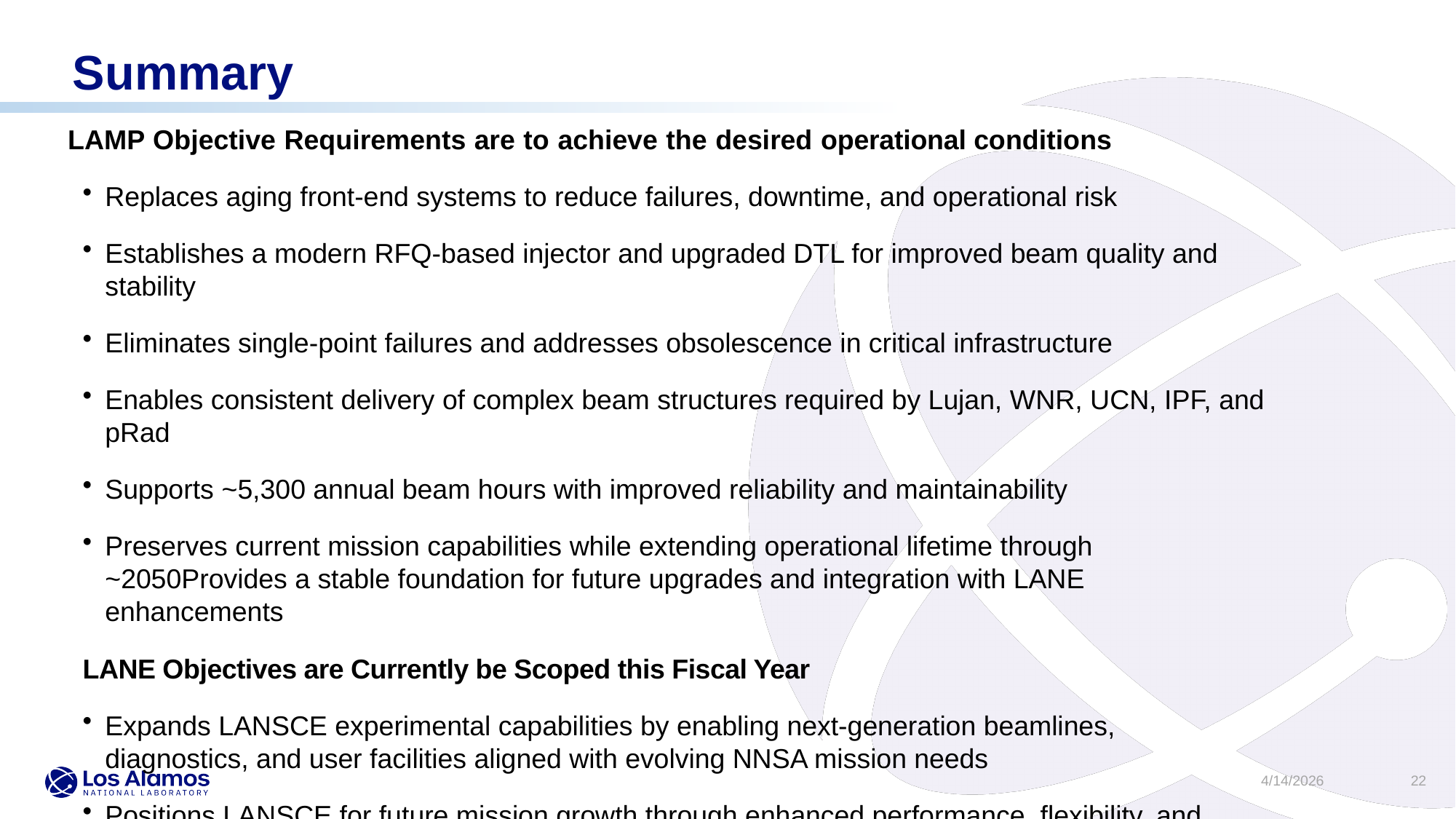

Summary
LAMP Objective Requirements are to achieve the desired operational conditions
Replaces aging front-end systems to reduce failures, downtime, and operational risk
Establishes a modern RFQ-based injector and upgraded DTL for improved beam quality and stability
Eliminates single-point failures and addresses obsolescence in critical infrastructure
Enables consistent delivery of complex beam structures required by Lujan, WNR, UCN, IPF, and pRad
Supports ~5,300 annual beam hours with improved reliability and maintainability
Preserves current mission capabilities while extending operational lifetime through ~2050Provides a stable foundation for future upgrades and integration with LANE enhancements
LANE Objectives are Currently be Scoped this Fiscal Year
Expands LANSCE experimental capabilities by enabling next-generation beamlines, diagnostics, and user facilities aligned with evolving NNSA mission needs
Positions LANSCE for future mission growth through enhanced performance, flexibility, and restoration/expansion of experimental areas such as Area A